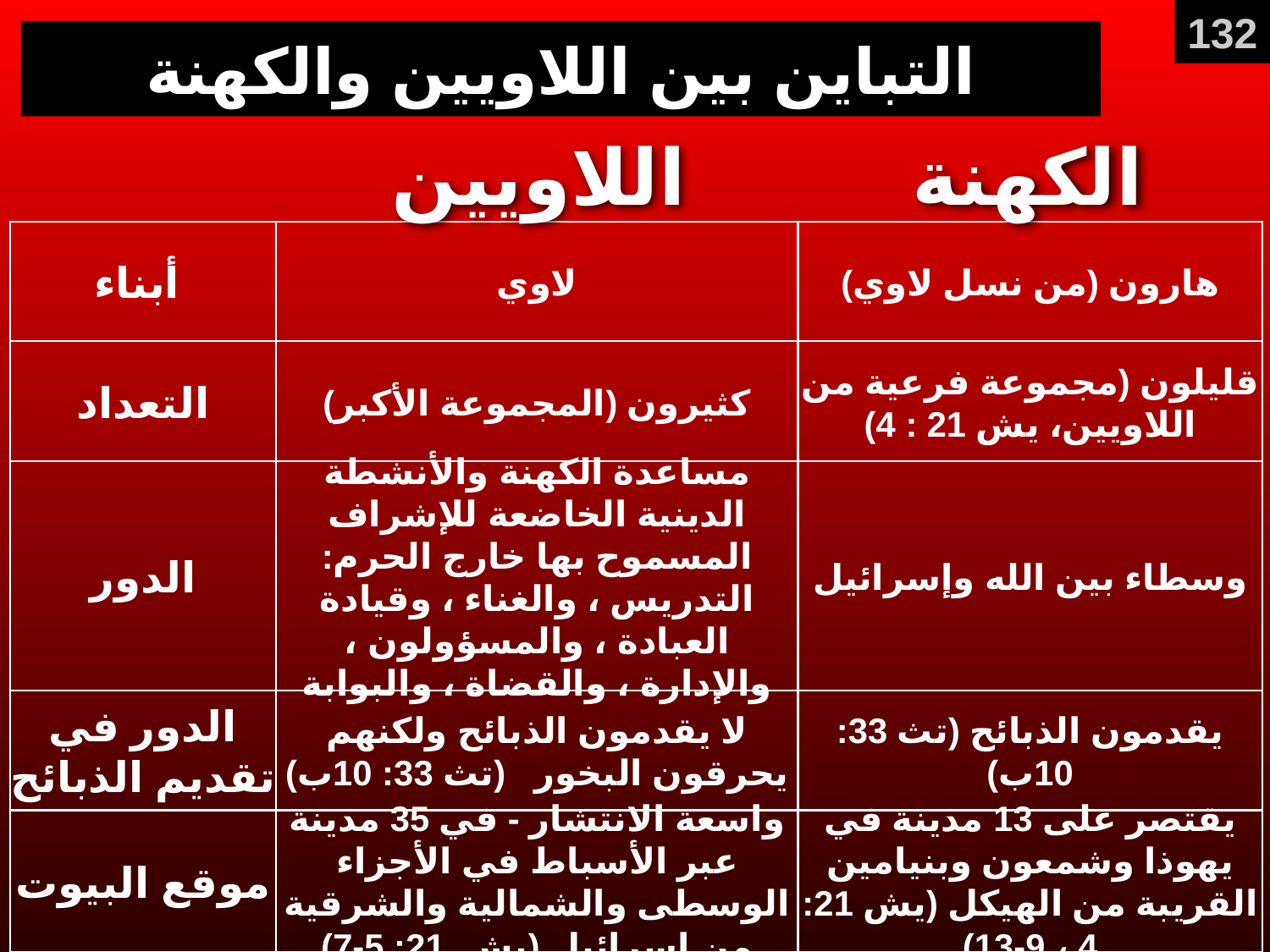

132
# التباين بين اللاويين والكهنة

اللاويين

الكهنة
أبناء
لاوي
هارون (من نسل لاوي)
التعداد
كثيرون (المجموعة الأكبر)
قليلون (مجموعة فرعية من اللاويين، يش 21 : 4)
الدور
مساعدة الكهنة والأنشطة الدينية الخاضعة للإشراف المسموح بها خارج الحرم: التدريس ، والغناء ، وقيادة العبادة ، والمسؤولون ، والإدارة ، والقضاة ، والبوابة
وسطاء بين الله وإسرائيل
الدور في تقديم الذبائح
لا يقدمون الذبائح ولكنهم يحرقون البخور   (تث 33: 10ب)
يقدمون الذبائح (تث 33: 10ب)
موقع البيوت
واسعة الانتشار - في 35 مدينة عبر الأسباط في الأجزاء الوسطى والشمالية والشرقية من إسرائيل (يش. 21: 5-7)
يقتصر على 13 مدينة في يهوذا وشمعون وبنيامين القريبة من الهيكل (يش 21: 4 ، 9-13)